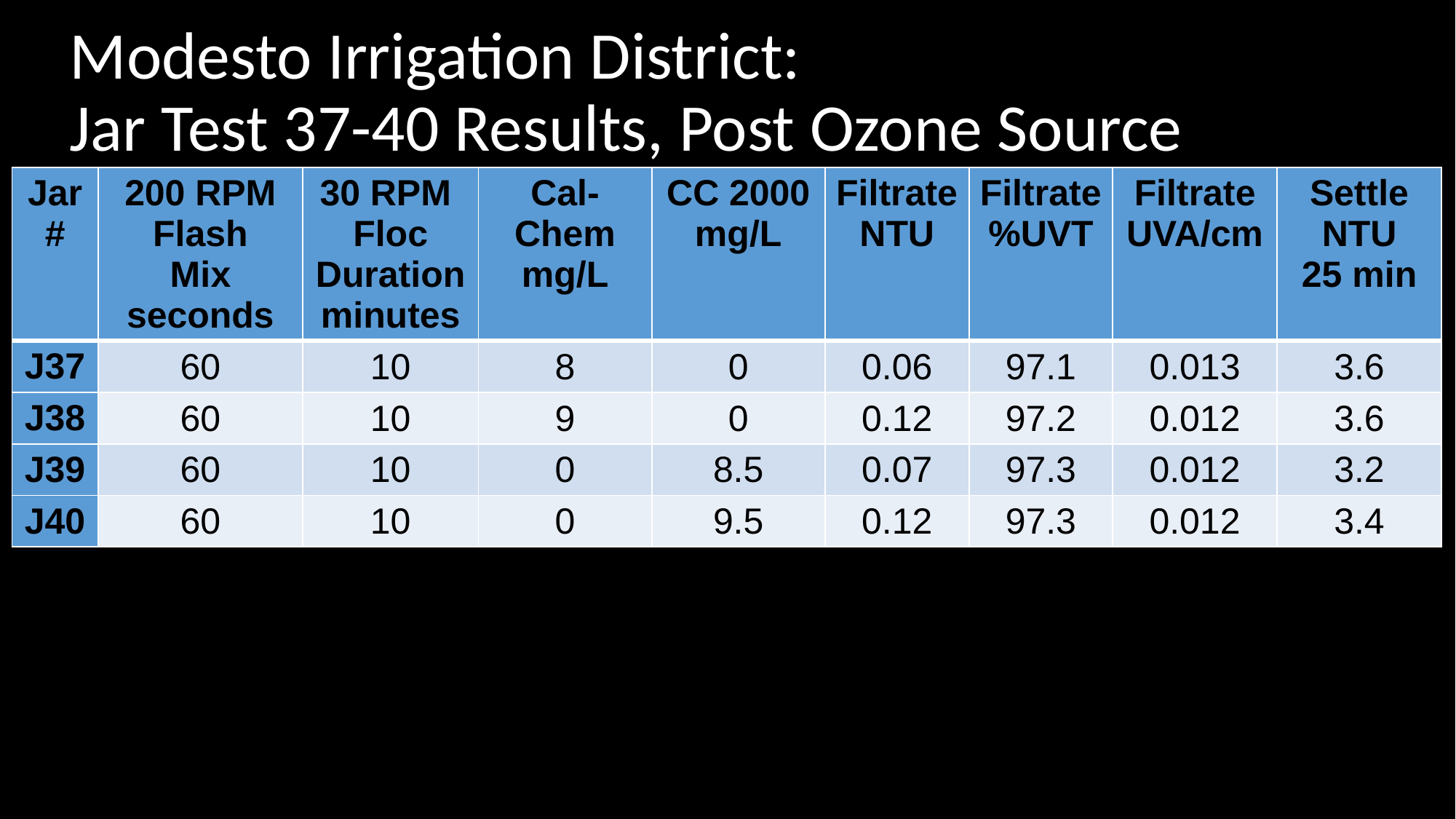

# Modesto Irrigation District: Jar Test 37-40 Results, Post Ozone Source
| Jar # | 200 RPM Flash Mix seconds | 30 RPM Floc Duration minutes | Cal- Chem mg/L | CC 2000 mg/L | Filtrate NTU | Filtrate %UVT | Filtrate UVA/cm | Settle NTU 25 min |
| --- | --- | --- | --- | --- | --- | --- | --- | --- |
| J37 | 60 | 10 | 8 | 0 | 0.06 | 97.1 | 0.013 | 3.6 |
| J38 | 60 | 10 | 9 | 0 | 0.12 | 97.2 | 0.012 | 3.6 |
| J39 | 60 | 10 | 0 | 8.5 | 0.07 | 97.3 | 0.012 | 3.2 |
| J40 | 60 | 10 | 0 | 9.5 | 0.12 | 97.3 | 0.012 | 3.4 |